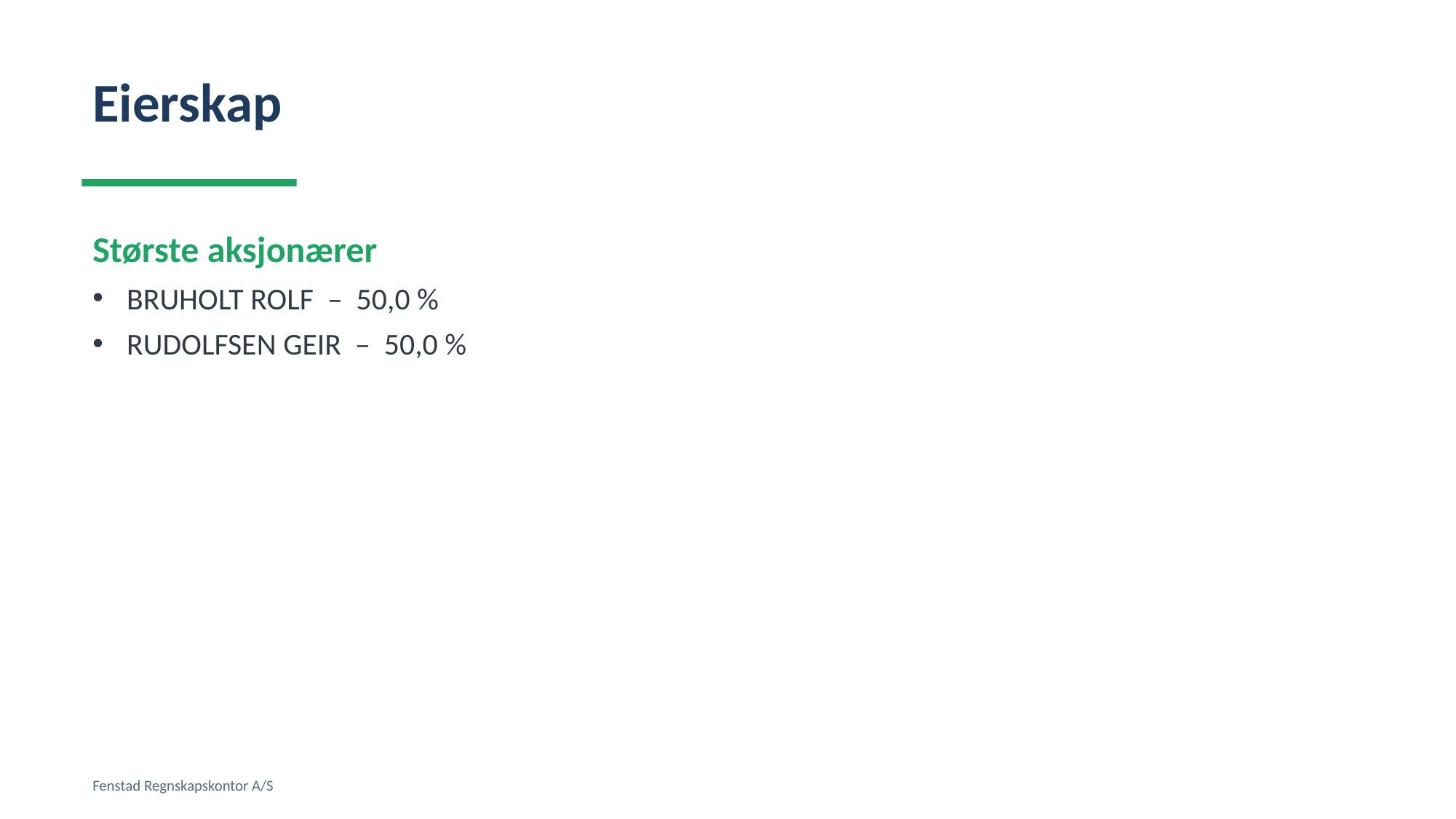

Eierskap

Største aksjonærer
BRUHOLT ROLF  –  50,0 %
RUDOLFSEN GEIR  –  50,0 %
Fenstad Regnskapskontor A/S